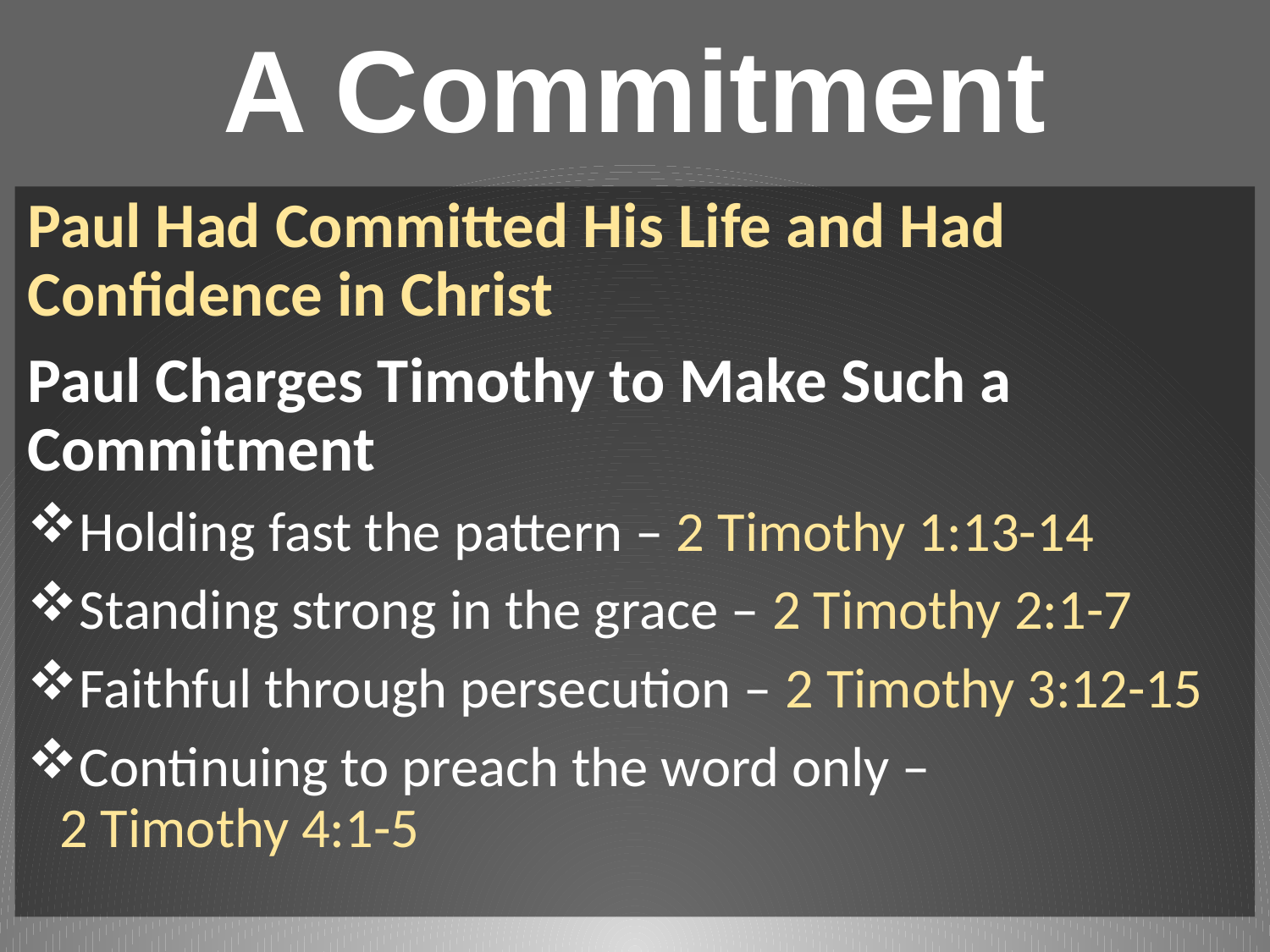

# A Commitment
Paul Had Committed His Life and Had Confidence in Christ
Paul Charges Timothy to Make Such a Commitment
Holding fast the pattern – 2 Timothy 1:13-14
Standing strong in the grace – 2 Timothy 2:1-7
Faithful through persecution – 2 Timothy 3:12-15
Continuing to preach the word only –                       2 Timothy 4:1-5